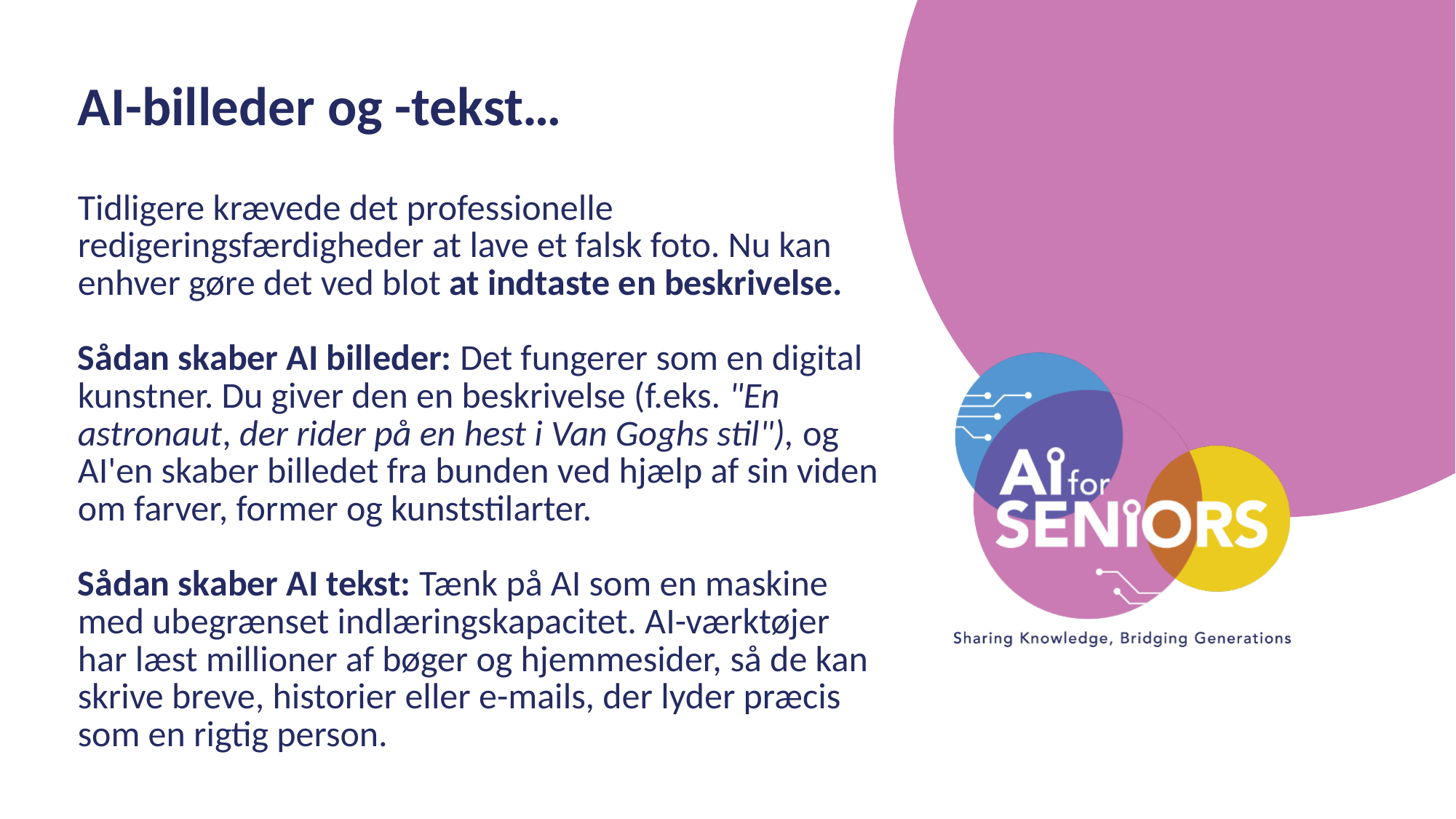

AI-billeder og -tekst…
Tidligere krævede det professionelle redigeringsfærdigheder at lave et falsk foto. Nu kan enhver gøre det ved blot at indtaste en beskrivelse.

Sådan skaber AI billeder: Det fungerer som en digital kunstner. Du giver den en beskrivelse (f.eks. "En astronaut, der rider på en hest i Van Goghs stil"), og AI'en skaber billedet fra bunden ved hjælp af sin viden om farver, former og kunststilarter.

Sådan skaber AI tekst: Tænk på AI som en maskine med ubegrænset indlæringskapacitet. AI-værktøjer har læst millioner af bøger og hjemmesider, så de kan skrive breve, historier eller e-mails, der lyder præcis som en rigtig person.